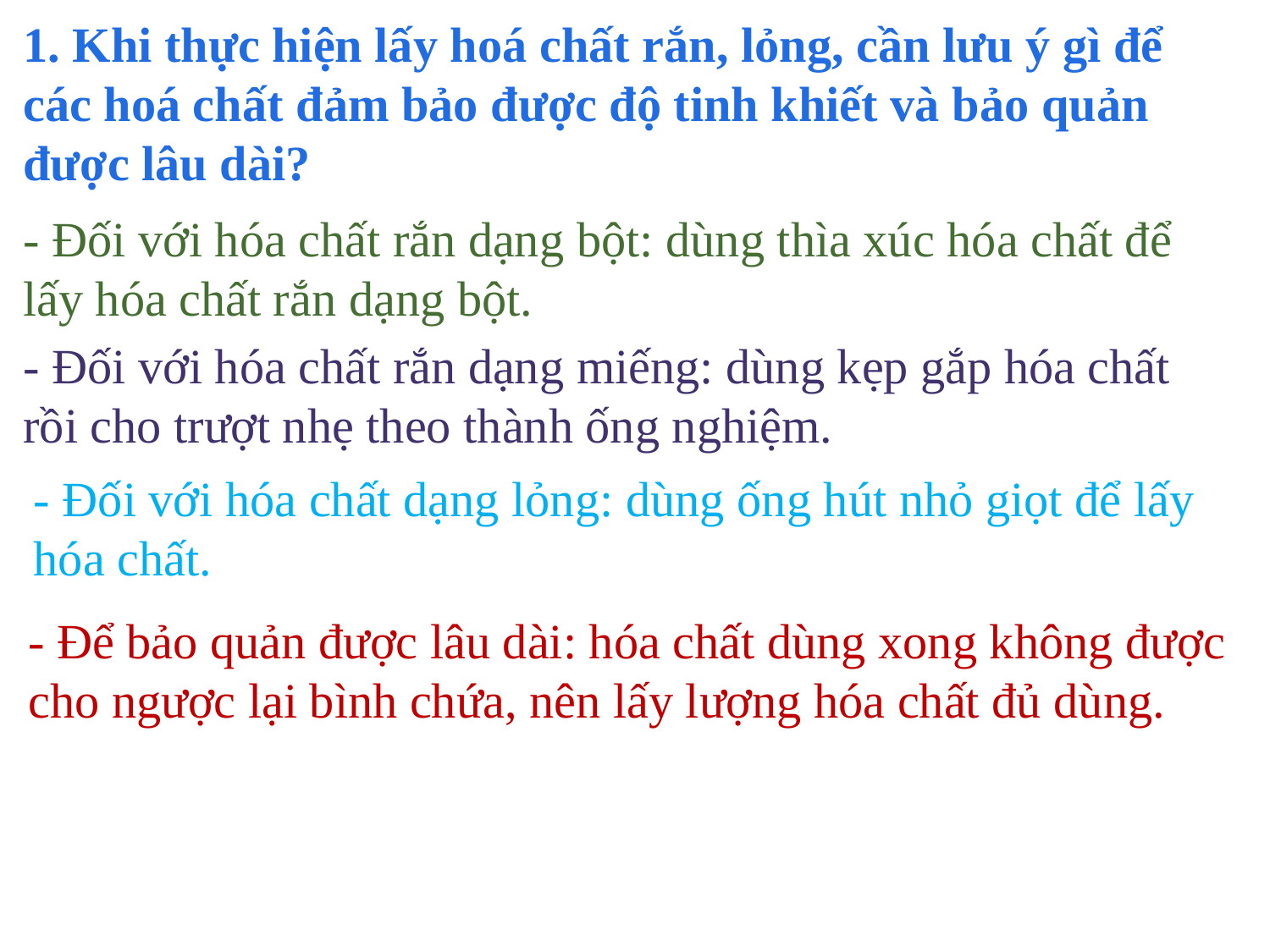

1. Khi thực hiện lấy hoá chất rắn, lỏng, cần lưu ý gì để các hoá chất đảm bảo được độ tinh khiết và bảo quản được lâu dài?
- Đối với hóa chất rắn dạng bột: dùng thìa xúc hóa chất để lấy hóa chất rắn dạng bột.
- Đối với hóa chất rắn dạng miếng: dùng kẹp gắp hóa chất rồi cho trượt nhẹ theo thành ống nghiệm.
- Đối với hóa chất dạng lỏng: dùng ống hút nhỏ giọt để lấy hóa chất.
- Để bảo quản được lâu dài: hóa chất dùng xong không được cho ngược lại bình chứa, nên lấy lượng hóa chất đủ dùng.